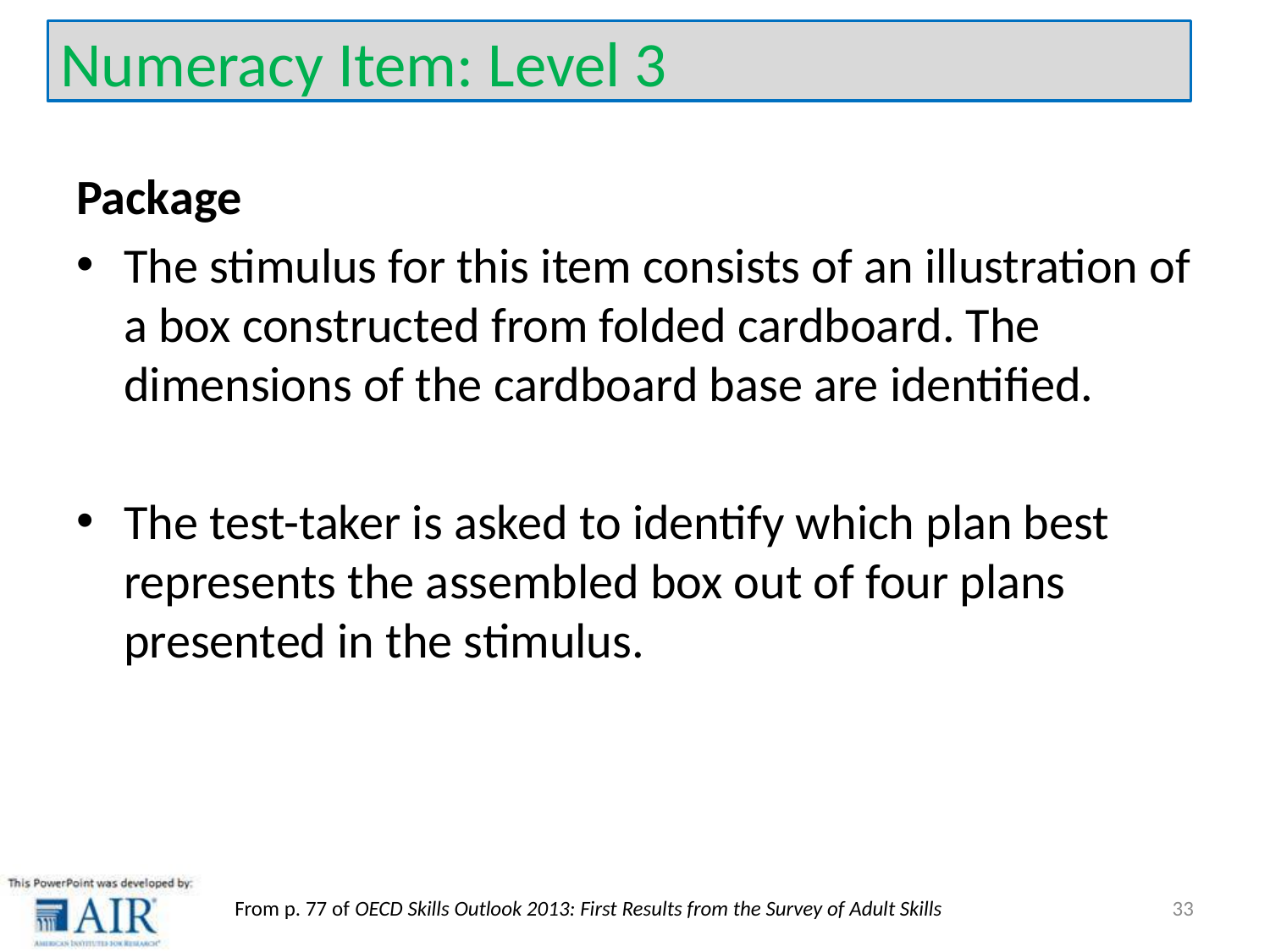

Numeracy Item: Level 3
Package
The stimulus for this item consists of an illustration of a box constructed from folded cardboard. The dimensions of the cardboard base are identified.

The test-taker is asked to identify which plan best represents the assembled box out of four plans presented in the stimulus.
33
From p. 77 of OECD Skills Outlook 2013: First Results from the Survey of Adult Skills